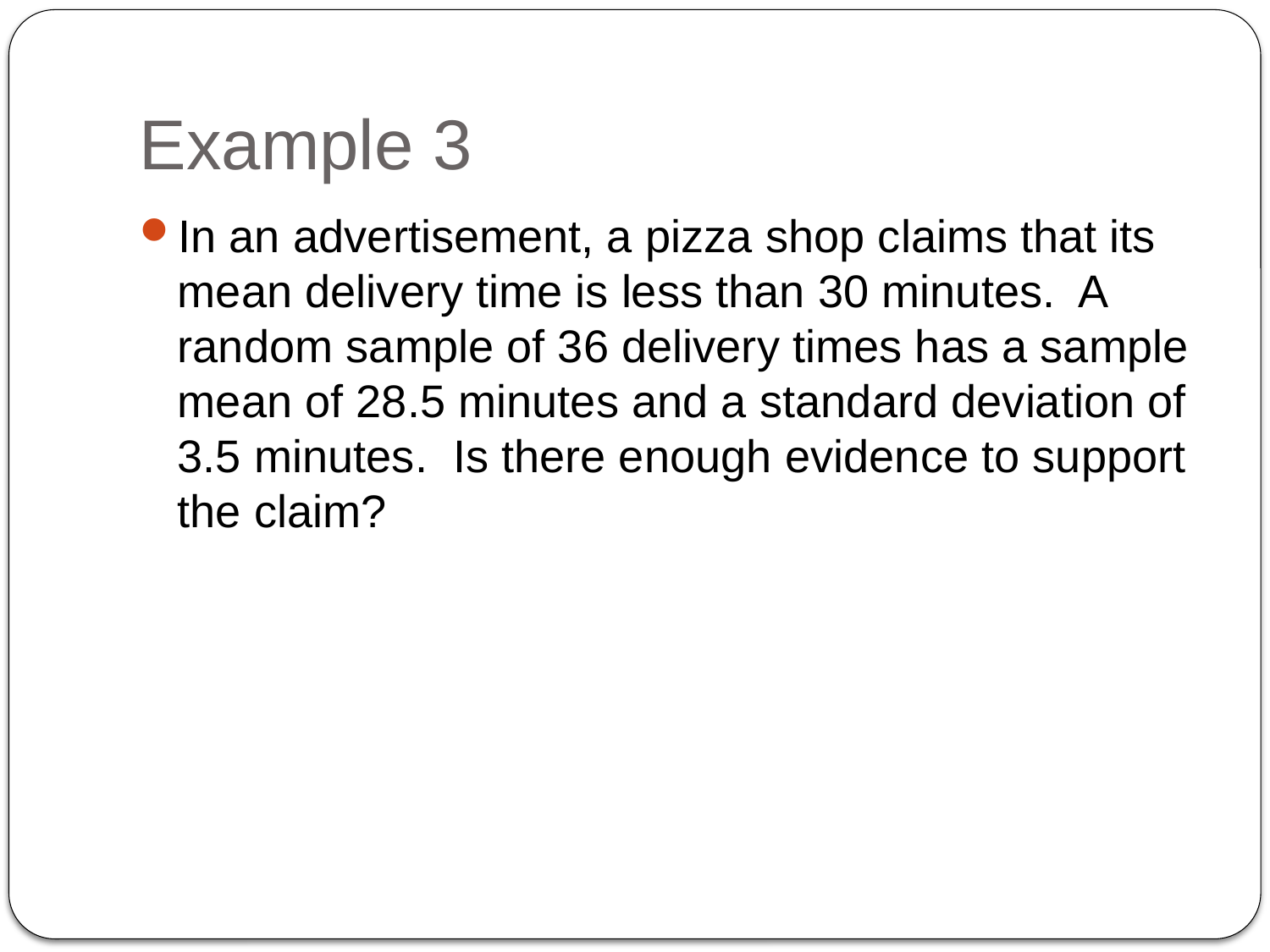

# Example 3
In an advertisement, a pizza shop claims that its mean delivery time is less than 30 minutes.  A random sample of 36 delivery times has a sample mean of 28.5 minutes and a standard deviation of 3.5 minutes.  Is there enough evidence to support the claim?